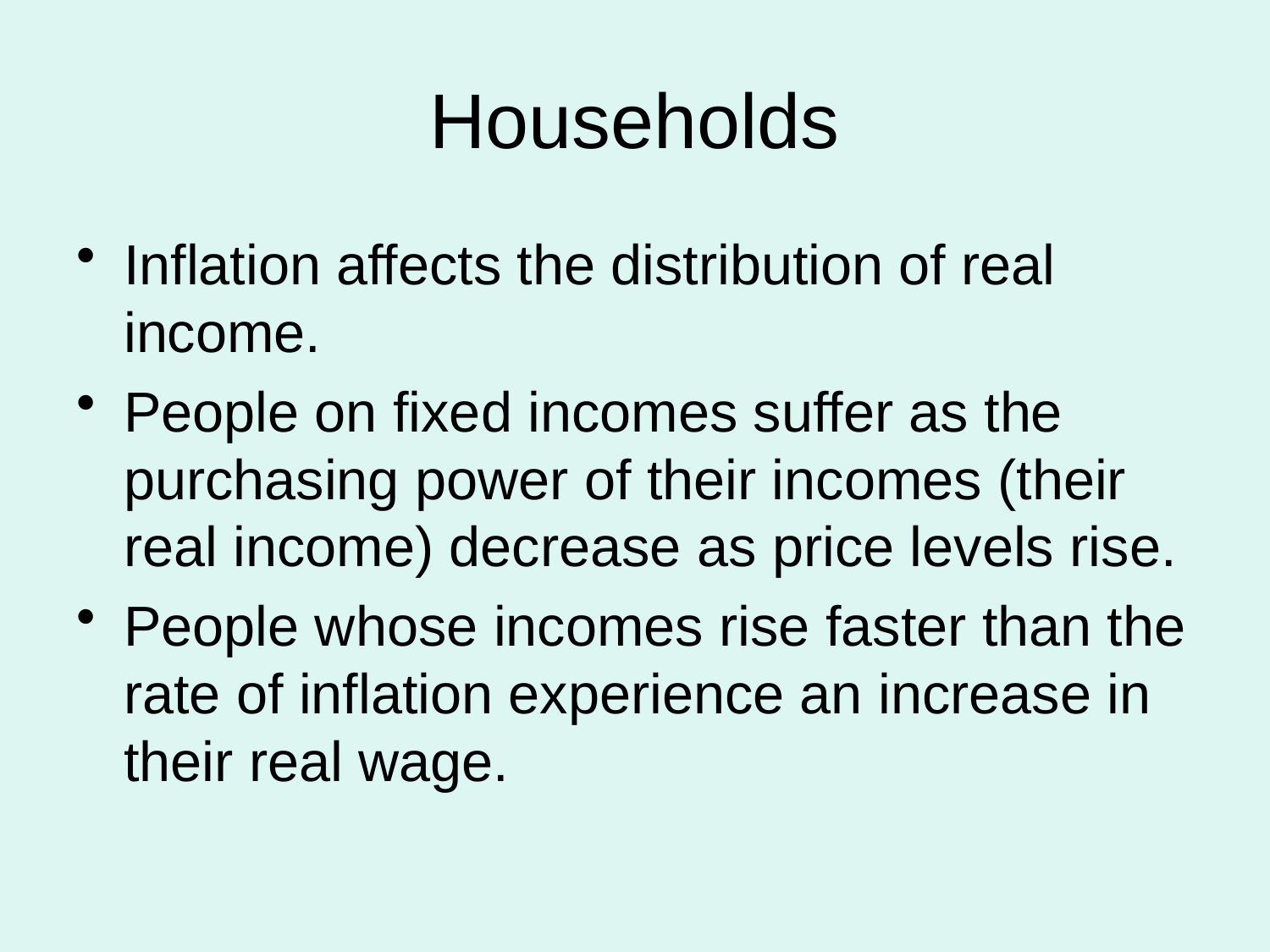

# Households
Inflation affects the distribution of real income.
People on fixed incomes suffer as the purchasing power of their incomes (their real income) decrease as price levels rise.
People whose incomes rise faster than the rate of inflation experience an increase in their real wage.